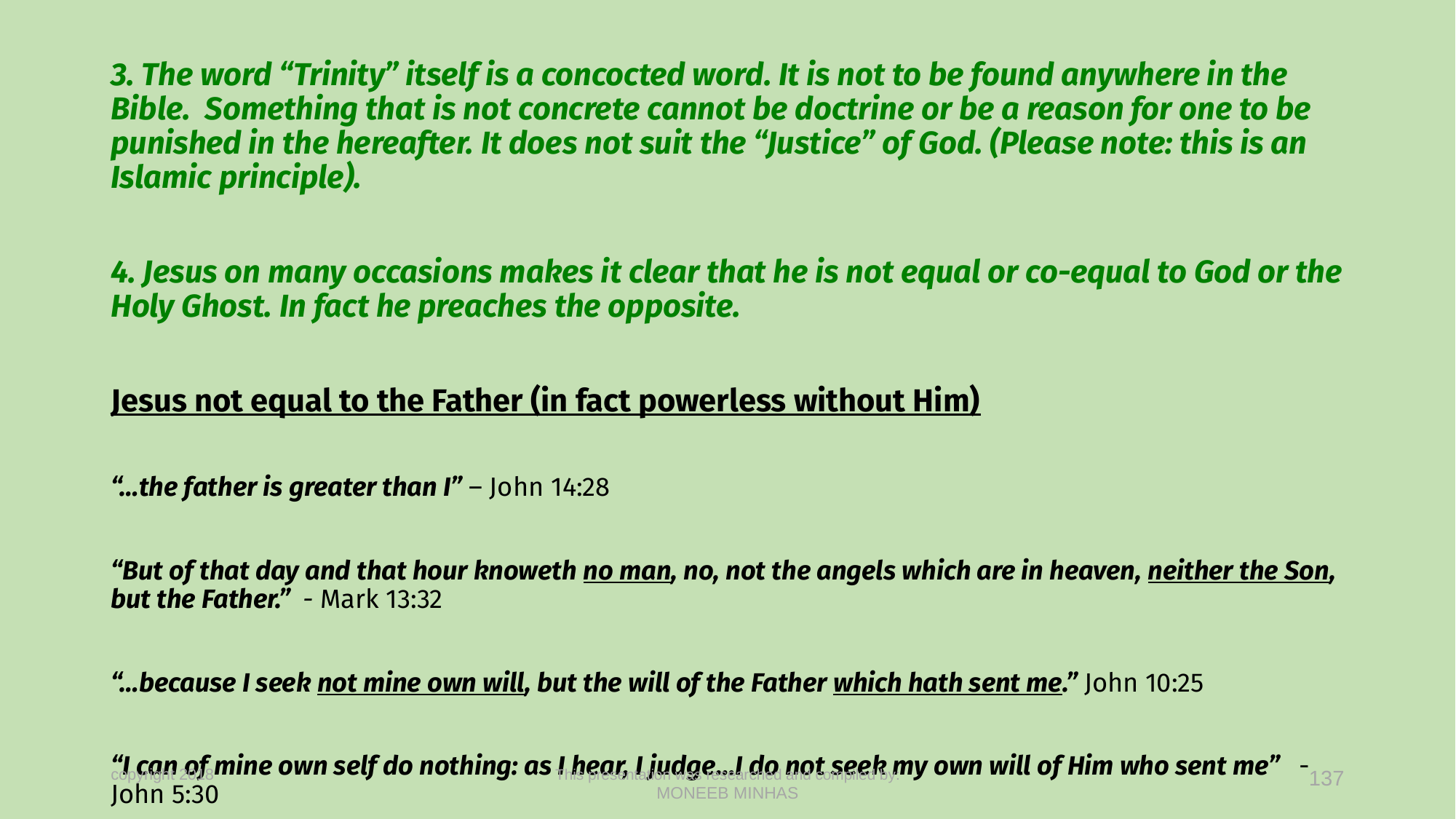

3. The word “Trinity” itself is a concocted word. It is not to be found anywhere in the Bible.  Something that is not concrete cannot be doctrine or be a reason for one to be punished in the hereafter. It does not suit the “Justice” of God. (Please note: this is an Islamic principle).

4. Jesus on many occasions makes it clear that he is not equal or co-equal to God or the Holy Ghost. In fact he preaches the opposite.

Jesus not equal to the Father (in fact powerless without Him)

“…the father is greater than I” – John 14:28

“But of that day and that hour knoweth no man, no, not the angels which are in heaven, neither the Son, but the Father.”  - Mark 13:32

“…because I seek not mine own will, but the will of the Father which hath sent me.” John 10:25

“I can of mine own self do nothing: as I hear, I judge…I do not seek my own will of Him who sent me”   -   John 5:30
copyright 2018
This presentation was researched and compiled by:
MONEEB MINHAS

137